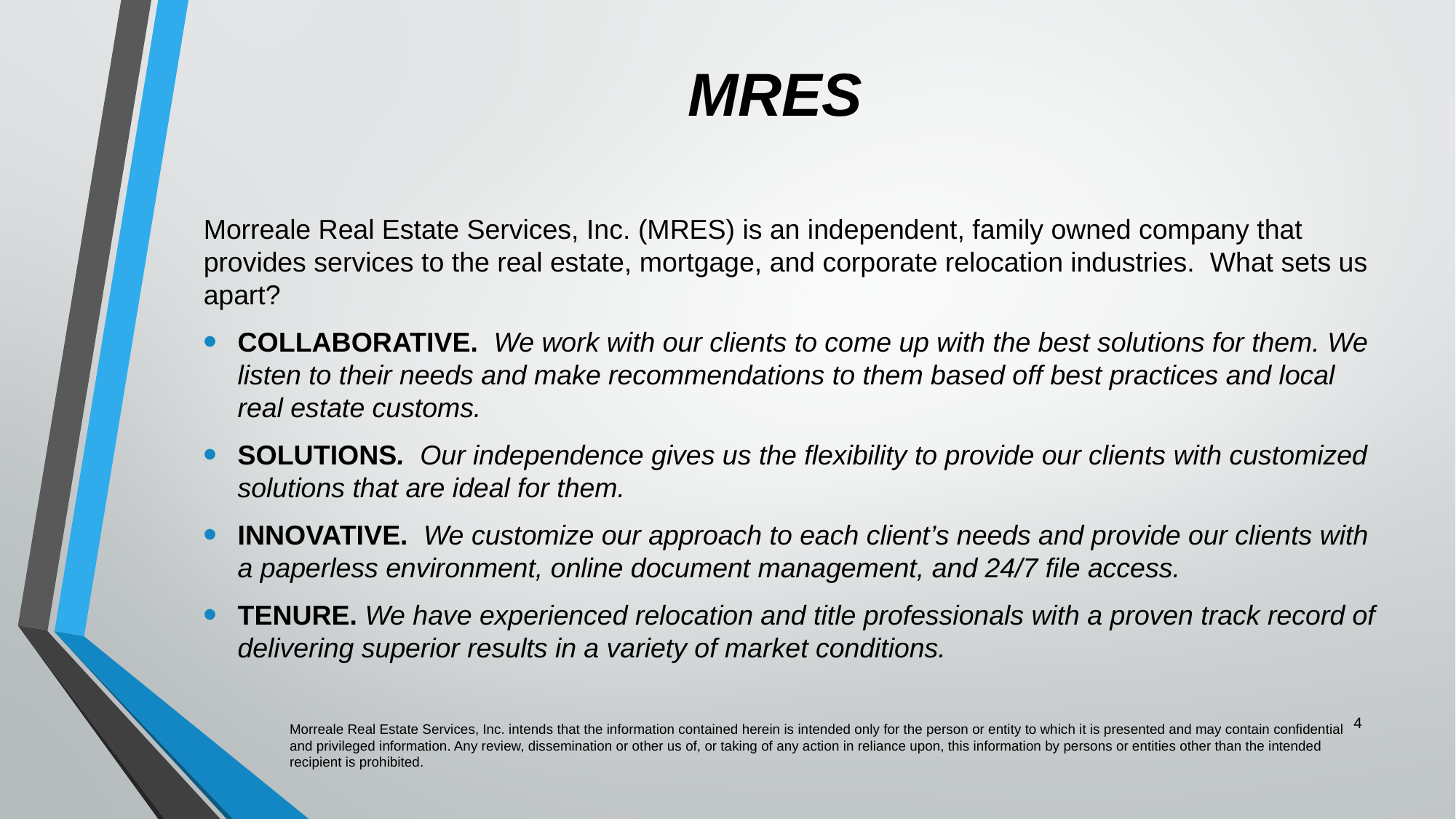

# MRES
Morreale Real Estate Services, Inc. (MRES) is an independent, family owned company that provides services to the real estate, mortgage, and corporate relocation industries.  What sets us apart?
COLLABORATIVE.  We work with our clients to come up with the best solutions for them. We listen to their needs and make recommendations to them based off best practices and local real estate customs.
SOLUTIONS.  Our independence gives us the flexibility to provide our clients with customized solutions that are ideal for them.
INNOVATIVE.  We customize our approach to each client’s needs and provide our clients with a paperless environment, online document management, and 24/7 file access.
TENURE. We have experienced relocation and title professionals with a proven track record of delivering superior results in a variety of market conditions.

4
Morreale Real Estate Services, Inc. intends that the information contained herein is intended only for the person or entity to which it is presented and may contain confidential and privileged information. Any review, dissemination or other us of, or taking of any action in reliance upon, this information by persons or entities other than the intended recipient is prohibited.